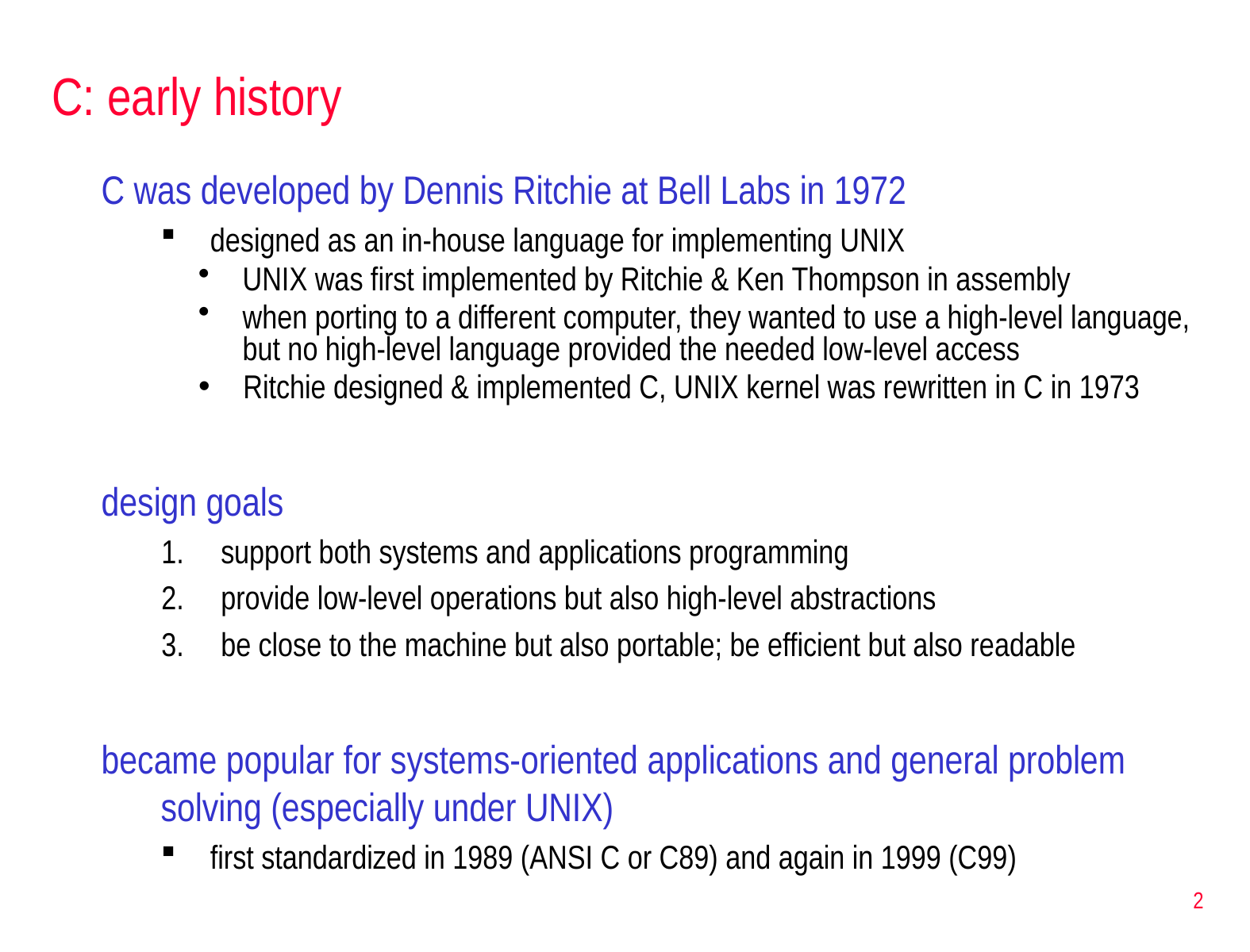

# C: early history
C was developed by Dennis Ritchie at Bell Labs in 1972
designed as an in-house language for implementing UNIX
UNIX was first implemented by Ritchie & Ken Thompson in assembly
when porting to a different computer, they wanted to use a high-level language, but no high-level language provided the needed low-level access
Ritchie designed & implemented C, UNIX kernel was rewritten in C in 1973

design goals
support both systems and applications programming
provide low-level operations but also high-level abstractions
be close to the machine but also portable; be efficient but also readable

became popular for systems-oriented applications and general problem solving (especially under UNIX)
first standardized in 1989 (ANSI C or C89) and again in 1999 (C99)
2